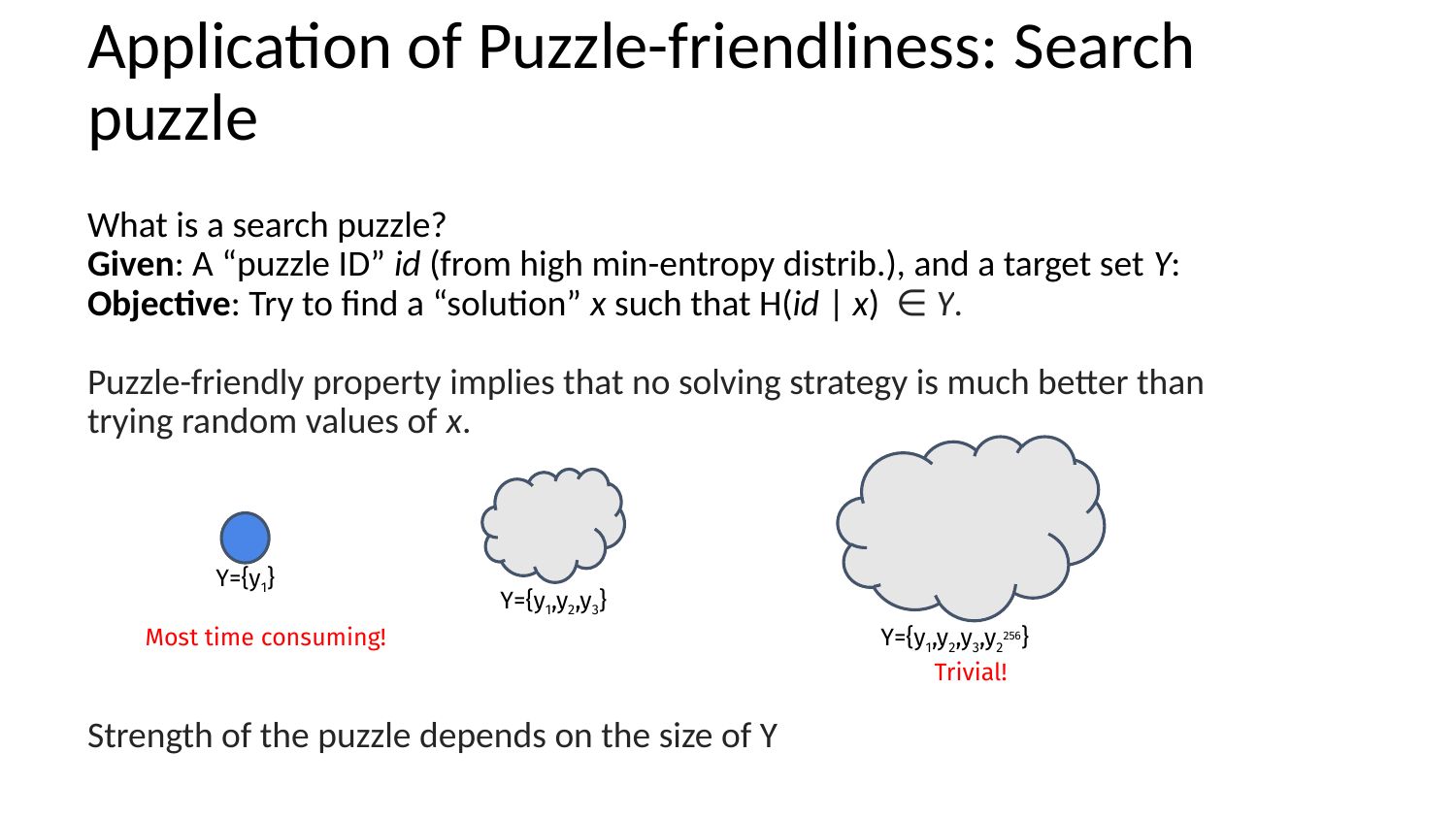

# Application of Puzzle-friendliness: Search puzzle
What is a search puzzle?
Given: A “puzzle ID” id (from high min-entropy distrib.), and a target set Y:
Objective: Try to find a “solution” x such that H(id | x)  ∈ Y.

Puzzle-friendly property implies that no solving strategy is much better than
trying random values of x.

Strength of the puzzle depends on the size of Y

Y={y1}
Y={y1,y2,y3}
Most time consuming!
Y={y1,y2,y3,y2256}
Trivial!